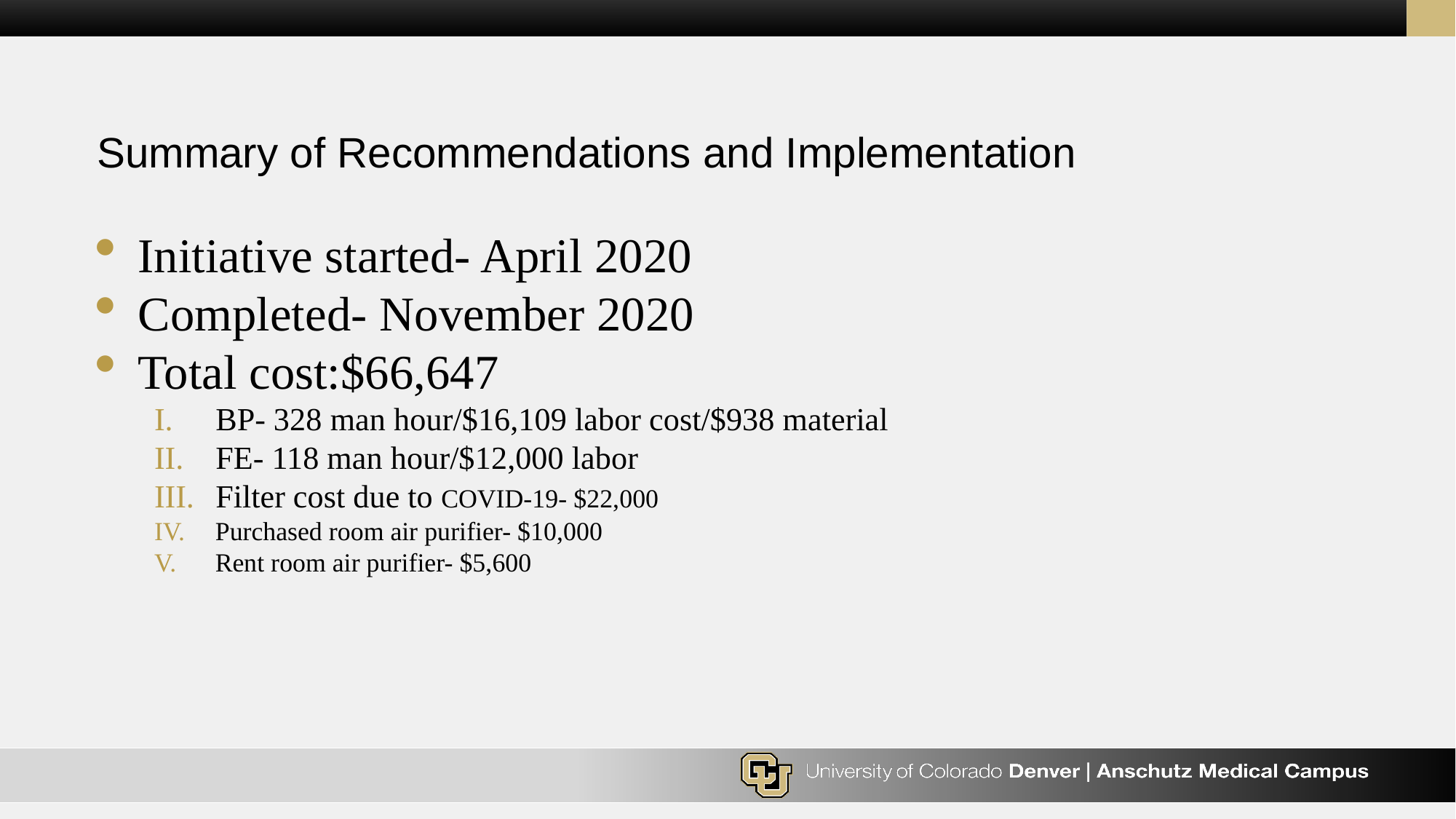

# Summary of Recommendations and Implementation
Initiative started- April 2020
Completed- November 2020
Total cost:$66,647
BP- 328 man hour/$16,109 labor cost/$938 material
FE- 118 man hour/$12,000 labor
Filter cost due to COVID-19- $22,000
  Purchased room air purifier- $10,000
  Rent room air purifier- $5,600